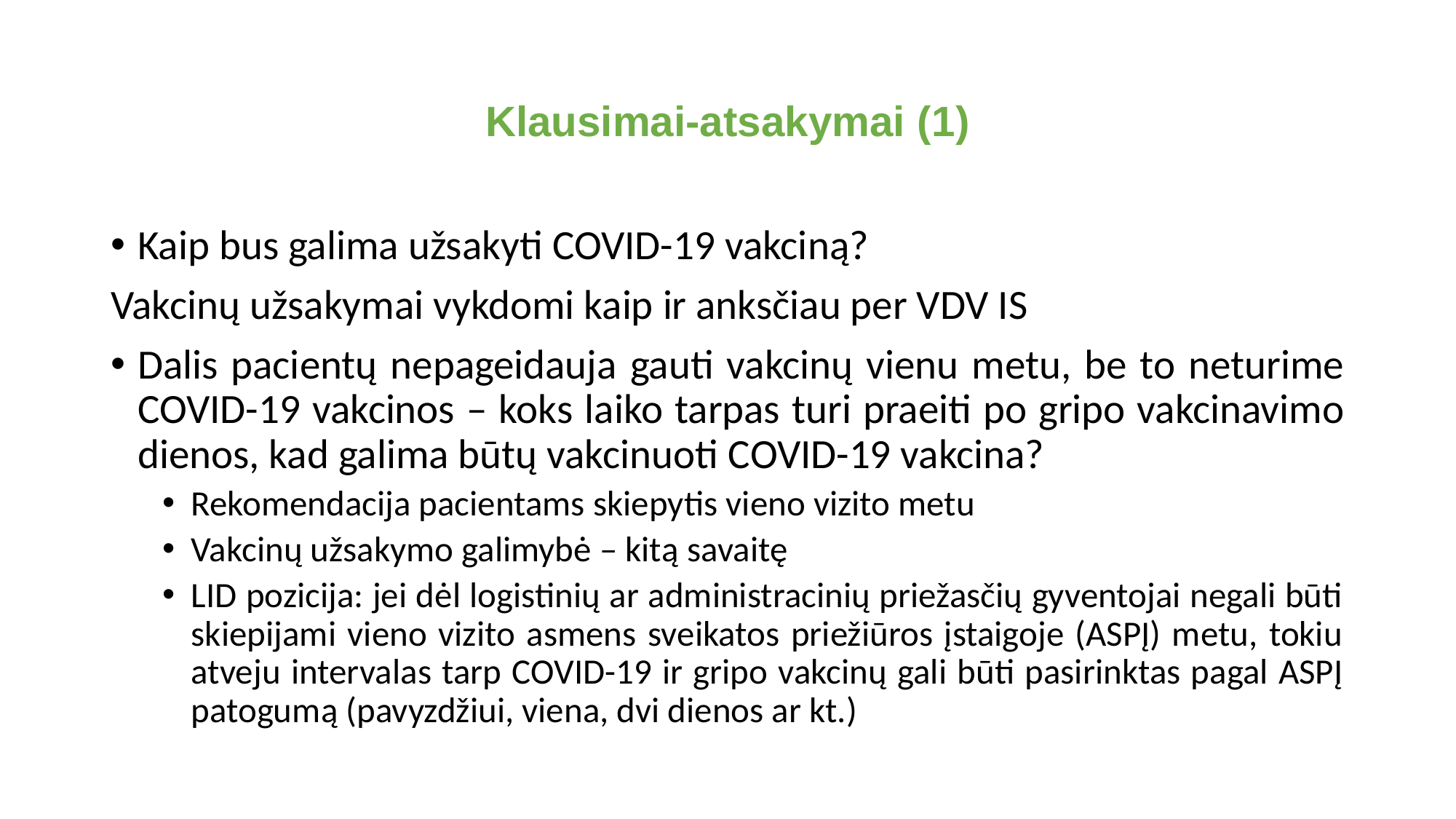

# Klausimai-atsakymai (1)
Kaip bus galima užsakyti COVID-19 vakciną?
Vakcinų užsakymai vykdomi kaip ir anksčiau per VDV IS
Dalis pacientų nepageidauja gauti vakcinų vienu metu, be to neturime COVID-19 vakcinos – koks laiko tarpas turi praeiti po gripo vakcinavimo dienos, kad galima būtų vakcinuoti COVID-19 vakcina?
Rekomendacija pacientams skiepytis vieno vizito metu
Vakcinų užsakymo galimybė – kitą savaitę
LID pozicija: jei dėl logistinių ar administracinių priežasčių gyventojai negali būti skiepijami vieno vizito asmens sveikatos priežiūros įstaigoje (ASPĮ) metu, tokiu atveju intervalas tarp COVID-19 ir gripo vakcinų gali būti pasirinktas pagal ASPĮ patogumą (pavyzdžiui, viena, dvi dienos ar kt.)